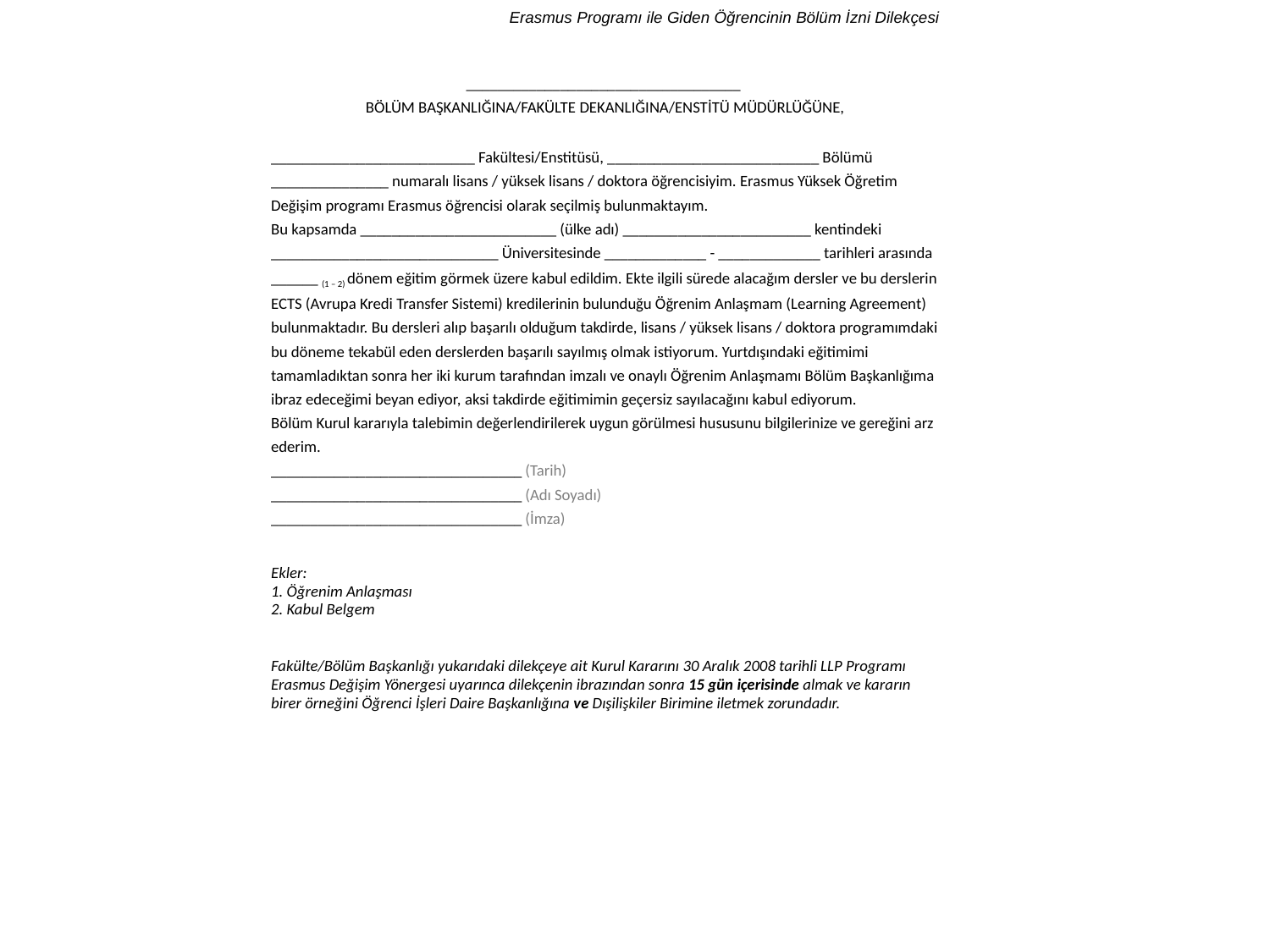

| Erasmus Programı ile Giden Öğrencinin Bölüm İzni Dilekçesi \_\_\_\_\_\_\_\_\_\_\_\_\_\_\_\_\_\_\_\_\_\_\_\_\_\_\_\_\_\_\_\_\_\_\_ BÖLÜM BAŞKANLIĞINA/FAKÜLTE DEKANLIĞINA/ENSTİTÜ MÜDÜRLÜĞÜNE, \_\_\_\_\_\_\_\_\_\_\_\_\_\_\_\_\_\_\_\_\_\_\_\_\_\_ Fakültesi/Enstitüsü, \_\_\_\_\_\_\_\_\_\_\_\_\_\_\_\_\_\_\_\_\_\_\_\_\_\_\_ Bölümü \_\_\_\_\_\_\_\_\_\_\_\_\_\_\_ numaralı lisans / yüksek lisans / doktora öğrencisiyim. Erasmus Yüksek Öğretim Değişim programı Erasmus öğrencisi olarak seçilmiş bulunmaktayım. Bu kapsamda \_\_\_\_\_\_\_\_\_\_\_\_\_\_\_\_\_\_\_\_\_\_\_\_\_ (ülke adı) \_\_\_\_\_\_\_\_\_\_\_\_\_\_\_\_\_\_\_\_\_\_\_\_ kentindeki \_\_\_\_\_\_\_\_\_\_\_\_\_\_\_\_\_\_\_\_\_\_\_\_\_\_\_\_\_ Üniversitesinde \_\_\_\_\_\_\_\_\_\_\_\_\_ - \_\_\_\_\_\_\_\_\_\_\_\_\_ tarihleri arasında \_\_\_\_\_\_ (1 – 2) dönem eğitim görmek üzere kabul edildim. Ekte ilgili sürede alacağım dersler ve bu derslerin ECTS (Avrupa Kredi Transfer Sistemi) kredilerinin bulunduğu Öğrenim Anlaşmam (Learning Agreement) bulunmaktadır. Bu dersleri alıp başarılı olduğum takdirde, lisans / yüksek lisans / doktora programımdaki bu döneme tekabül eden derslerden başarılı sayılmış olmak istiyorum. Yurtdışındaki eğitimimi tamamladıktan sonra her iki kurum tarafından imzalı ve onaylı Öğrenim Anlaşmamı Bölüm Başkanlığıma ibraz edeceğimi beyan ediyor, aksi takdirde eğitimimin geçersiz sayılacağını kabul ediyorum. Bölüm Kurul kararıyla talebimin değerlendirilerek uygun görülmesi hususunu bilgilerinize ve gereğini arz ederim. \_\_\_\_\_\_\_\_\_\_\_\_\_\_\_\_\_\_\_\_\_\_\_\_\_\_\_\_\_\_\_\_ (Tarih) \_\_\_\_\_\_\_\_\_\_\_\_\_\_\_\_\_\_\_\_\_\_\_\_\_\_\_\_\_\_\_\_ (Adı Soyadı) \_\_\_\_\_\_\_\_\_\_\_\_\_\_\_\_\_\_\_\_\_\_\_\_\_\_\_\_\_\_\_\_ (İmza) Ekler: 1. Öğrenim Anlaşması 2. Kabul Belgem Fakülte/Bölüm Başkanlığı yukarıdaki dilekçeye ait Kurul Kararını 30 Aralık 2008 tarihli LLP Programı Erasmus Değişim Yönergesi uyarınca dilekçenin ibrazından sonra 15 gün içerisinde almak ve kararın birer örneğini Öğrenci İşleri Daire Başkanlığına ve Dışilişkiler Birimine iletmek zorundadır. |
| --- |